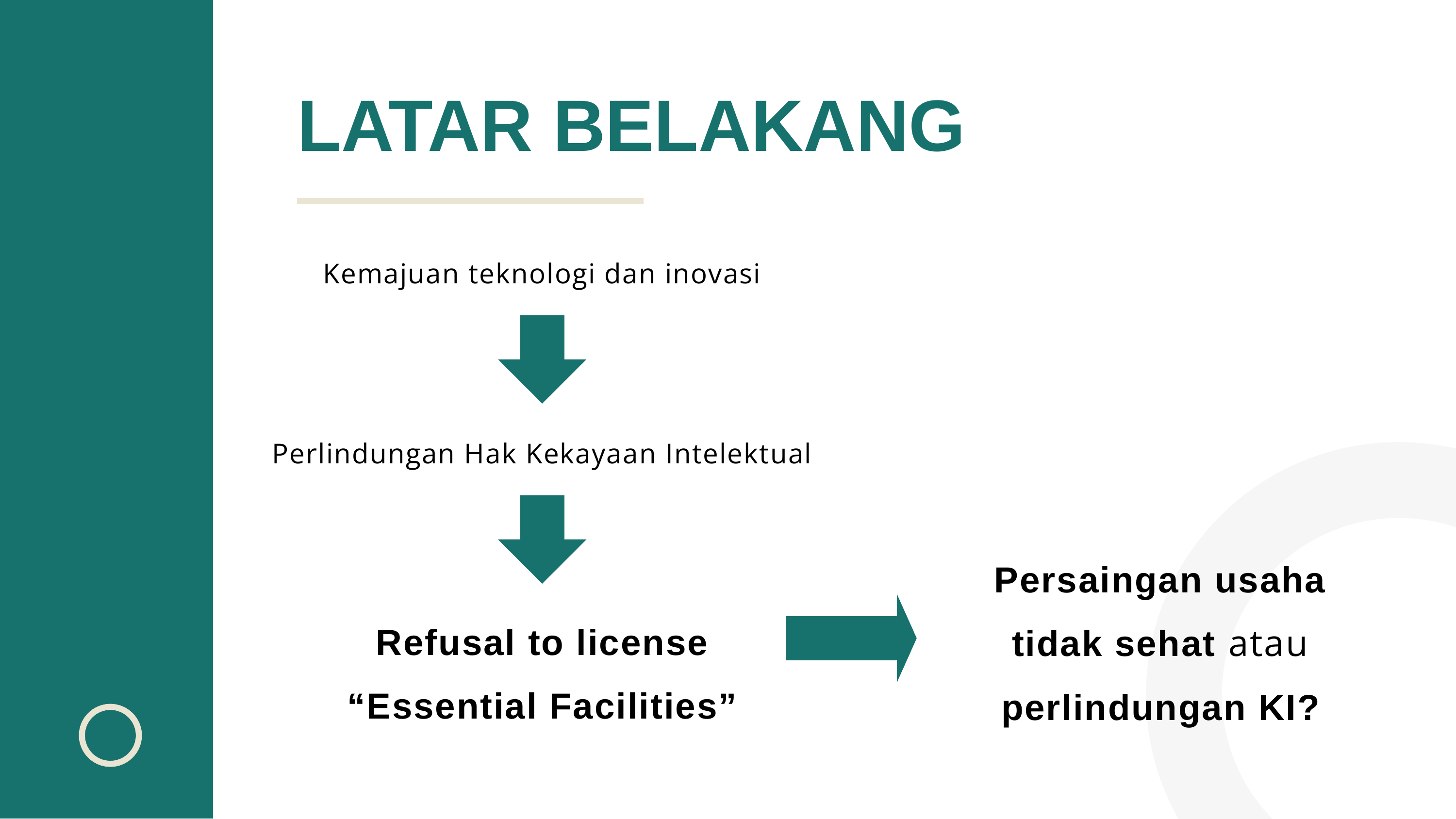

LATAR BELAKANG

Kemajuan teknologi dan inovasi

Perlindungan Hak Kekayaan Intelektual

Persaingan usaha tidak sehat atau perlindungan KI?

Refusal to license
“Essential Facilities”